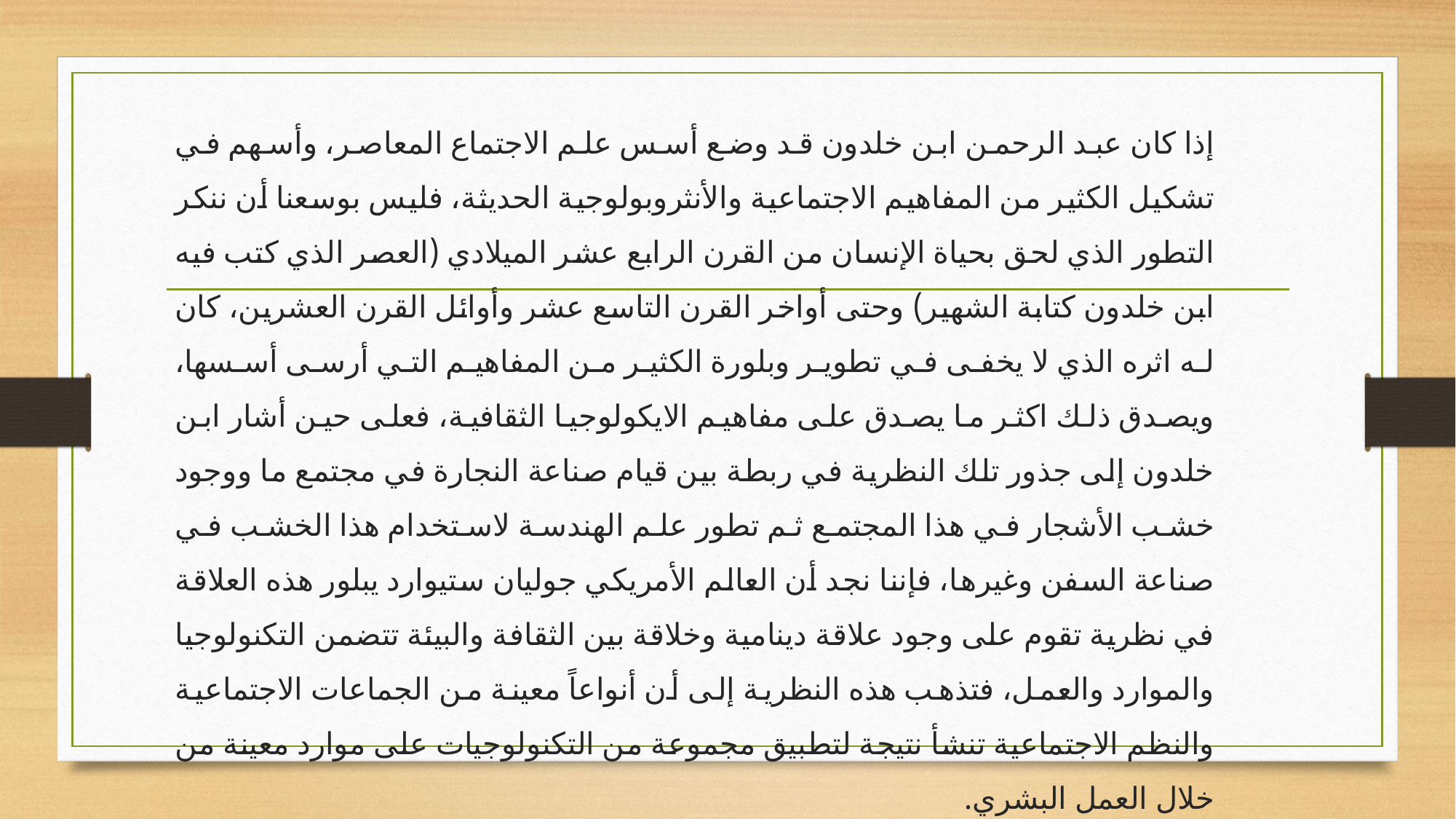

إذا كان عبد الرحمن ابن خلدون قد وضع أسس علم الاجتماع المعاصر، وأسهم في تشكيل الكثير من المفاهيم الاجتماعية والأنثروبولوجية الحديثة، فليس بوسعنا أن ننكر التطور الذي لحق بحياة الإنسان من القرن الرابع عشر الميلادي (العصر الذي كتب فيه ابن خلدون كتابة الشهير) وحتى أواخر القرن التاسع عشر وأوائل القرن العشرين، كان له اثره الذي لا يخفى في تطوير وبلورة الكثير من المفاهيم التي أرسى أسسها، ويصدق ذلك اكثر ما يصدق على مفاهيم الايكولوجيا الثقافية، فعلى حين أشار ابن خلدون إلى جذور تلك النظرية في ربطة بين قيام صناعة النجارة في مجتمع ما ووجود خشب الأشجار في هذا المجتمع ثم تطور علم الهندسة لاستخدام هذا الخشب في صناعة السفن وغيرها، فإننا نجد أن العالم الأمريكي جوليان ستيوارد يبلور هذه العلاقة في نظرية تقوم على وجود علاقة دينامية وخلاقة بين الثقافة والبيئة تتضمن التكنولوجيا والموارد والعمل، فتذهب هذه النظرية إلى أن أنواعاً معينة من الجماعات الاجتماعية والنظم الاجتماعية تنشأ نتيجة لتطبيق مجموعة من التكنولوجيات على موارد معينة من خلال العمل البشري.